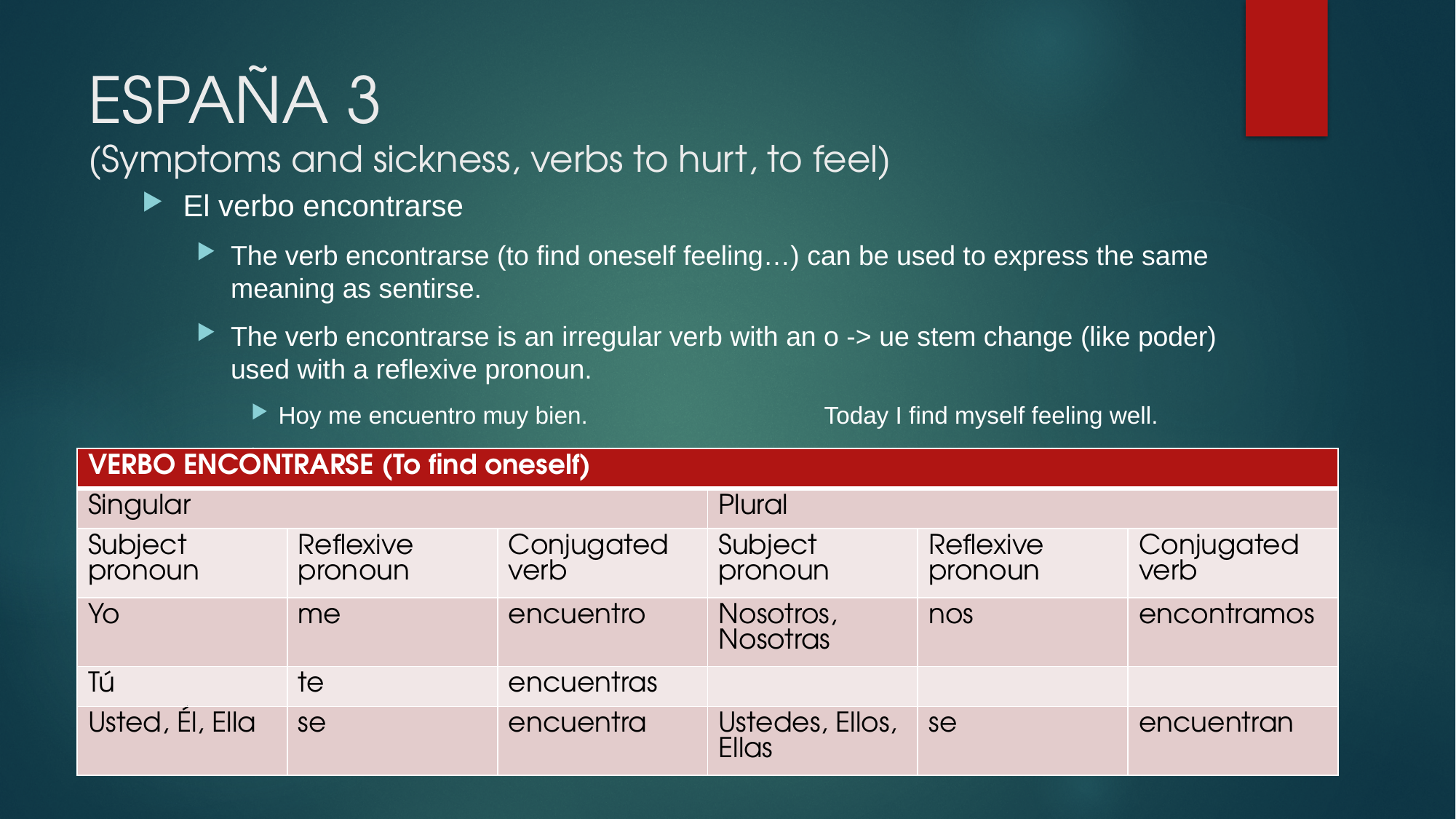

# ESPAÑA 3 (Symptoms and sickness, verbs to hurt, to feel)
El verbo encontrarse
The verb encontrarse (to find oneself feeling…) can be used to express the same meaning as sentirse.
The verb encontrarse is an irregular verb with an o -> ue stem change (like poder) used with a reflexive pronoun.
Hoy me encuentro muy bien.			Today I find myself feeling well.
Patricia se encuentra enferma hoy.		Patricia finds herself feeling sick today.

| VERBO ENCONTRARSE (To find oneself) |  |  |  |  |  |
| --- | --- | --- | --- | --- | --- |
| Singular |  |  | Plural |  |  |
| Subject pronoun | Reflexive pronoun | Conjugated verb | Subject pronoun | Reflexive pronoun | Conjugated verb |
| Yo | me | encuentro | Nosotros, Nosotras | nos | encontramos |
| Tú | te | encuentras |  |  |  |
| Usted, Él, Ella | se | encuentra | Ustedes, Ellos, Ellas | se | encuentran |